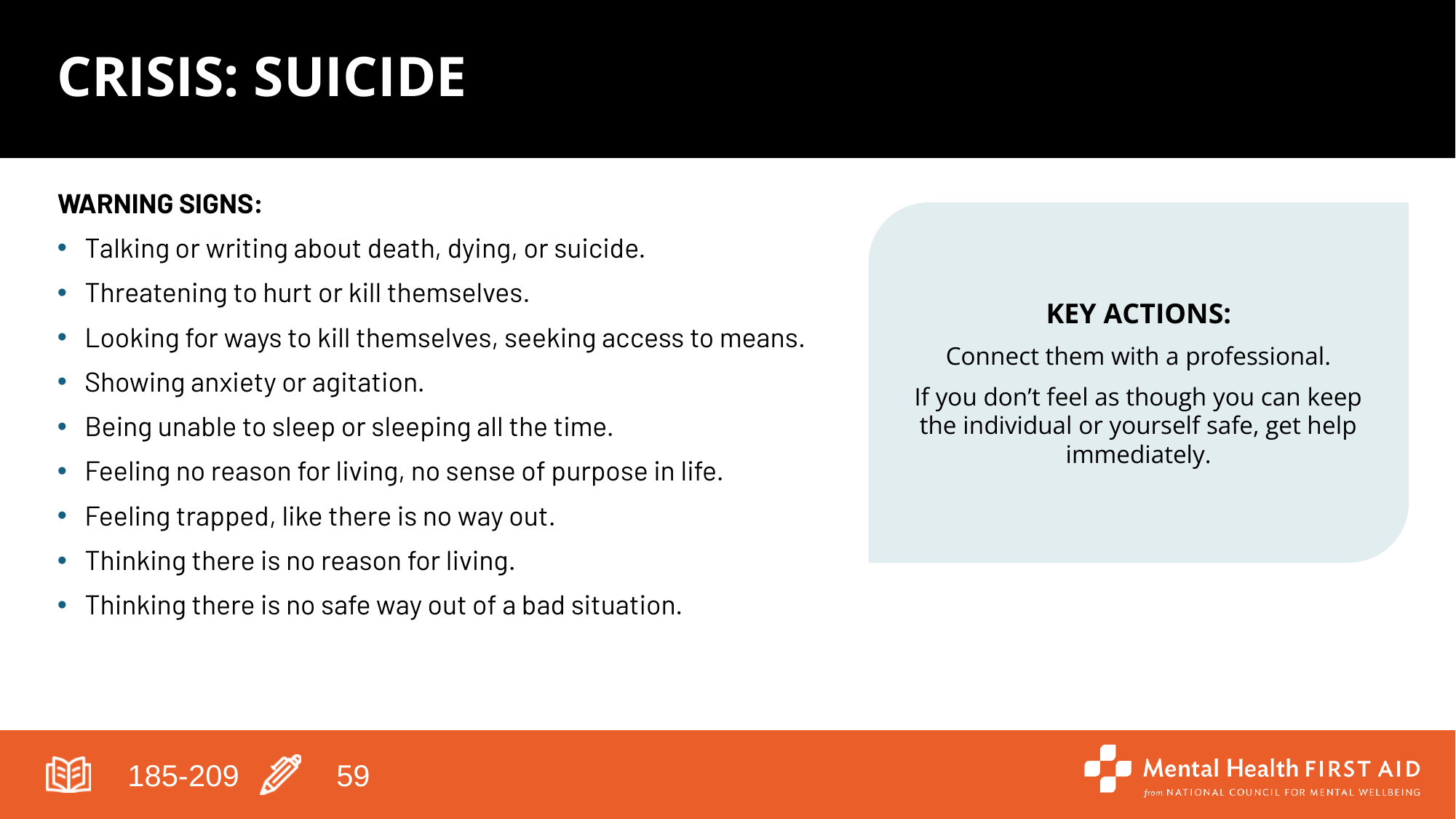

# CRISIS: SUICIDE
WARNING SIGNS:
Talking or writing about death, dying, or suicide.
Threatening to hurt or kill themselves.
Looking for ways to kill themselves, seeking access to means.
Showing anxiety or agitation.
Being unable to sleep or sleeping all the time.
Feeling no reason for living, no sense of purpose in life.
Feeling trapped, like there is no way out.
Thinking there is no reason for living.
Thinking there is no safe way out of a bad situation.
HOW TO APPROACH:
Speak in a calm, non-accusatory manner.
Appear confident, like a duck on a pond: Calm on the surface, but “paddling hard” internally to determine next actions.
Try to understand how they feel from their point of view. Encourage them to express their feelings. Be empathetic and focus on concern for their wellbeing.
Instill hope by asking about long-term plans or goals and letting them know that the feeling doesn’t last forever.
KEY ACTIONS:
Connect them with a professional.
If you don’t feel as though you can keep the individual or yourself safe, get help immediately.
185-209
59